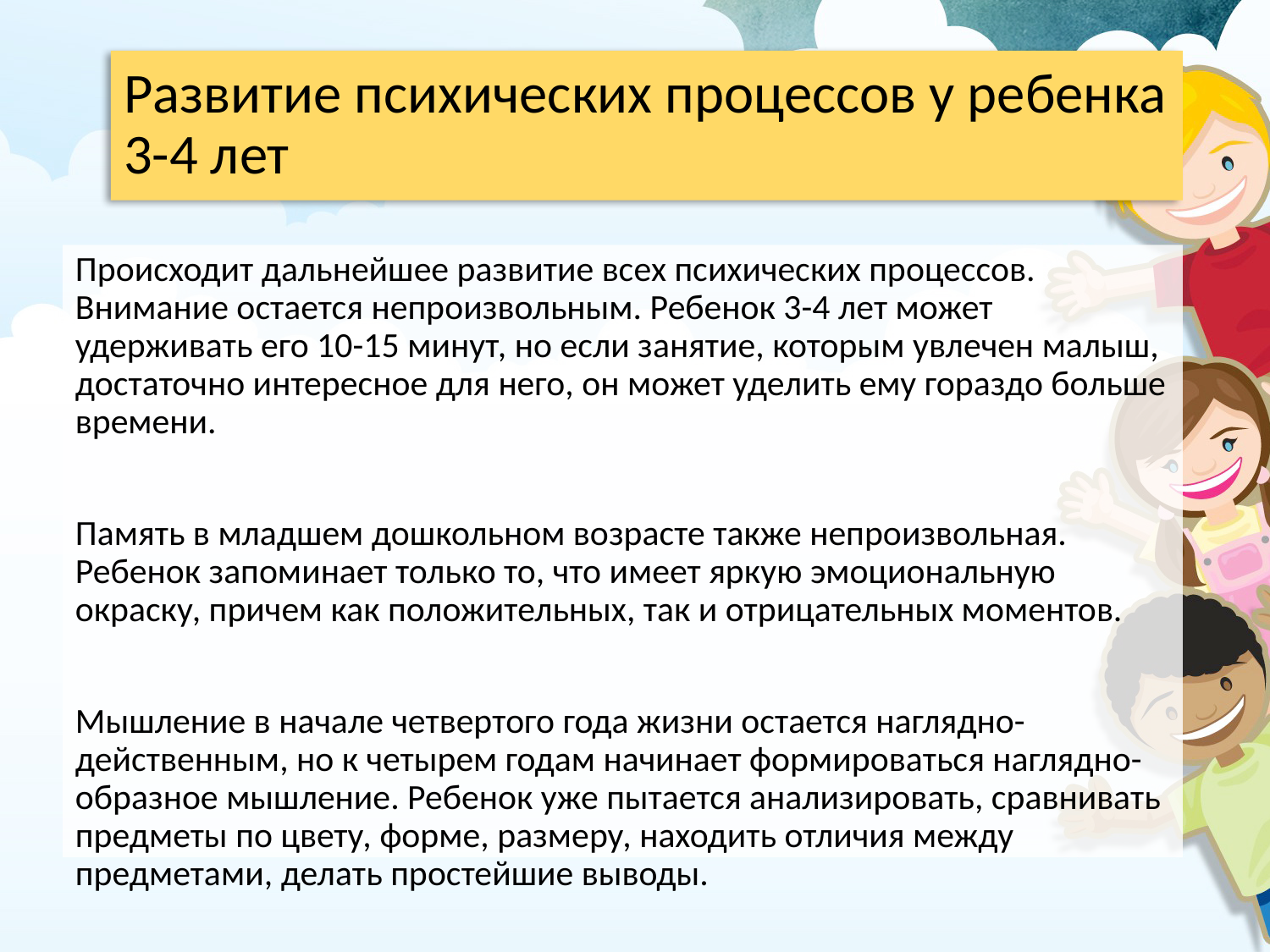

# Развитие психических процессов у ребенка 3-4 лет
Происходит дальнейшее развитие всех психических процессов. Внимание остается непроизвольным. Ребенок 3-4 лет может удерживать его 10-15 минут, но если занятие, которым увлечен малыш, достаточно интересное для него, он может уделить ему гораздо больше времени.

Память в младшем дошкольном возрасте также непроизвольная. Ребенок запоминает только то, что имеет яркую эмоциональную окраску, причем как положительных, так и отрицательных моментов.

Мышление в начале четвертого года жизни остается наглядно-действенным, но к четырем годам начинает формироваться наглядно-образное мышление. Ребенок уже пытается анализировать, сравнивать предметы по цвету, форме, размеру, находить отличия между предметами, делать простейшие выводы.